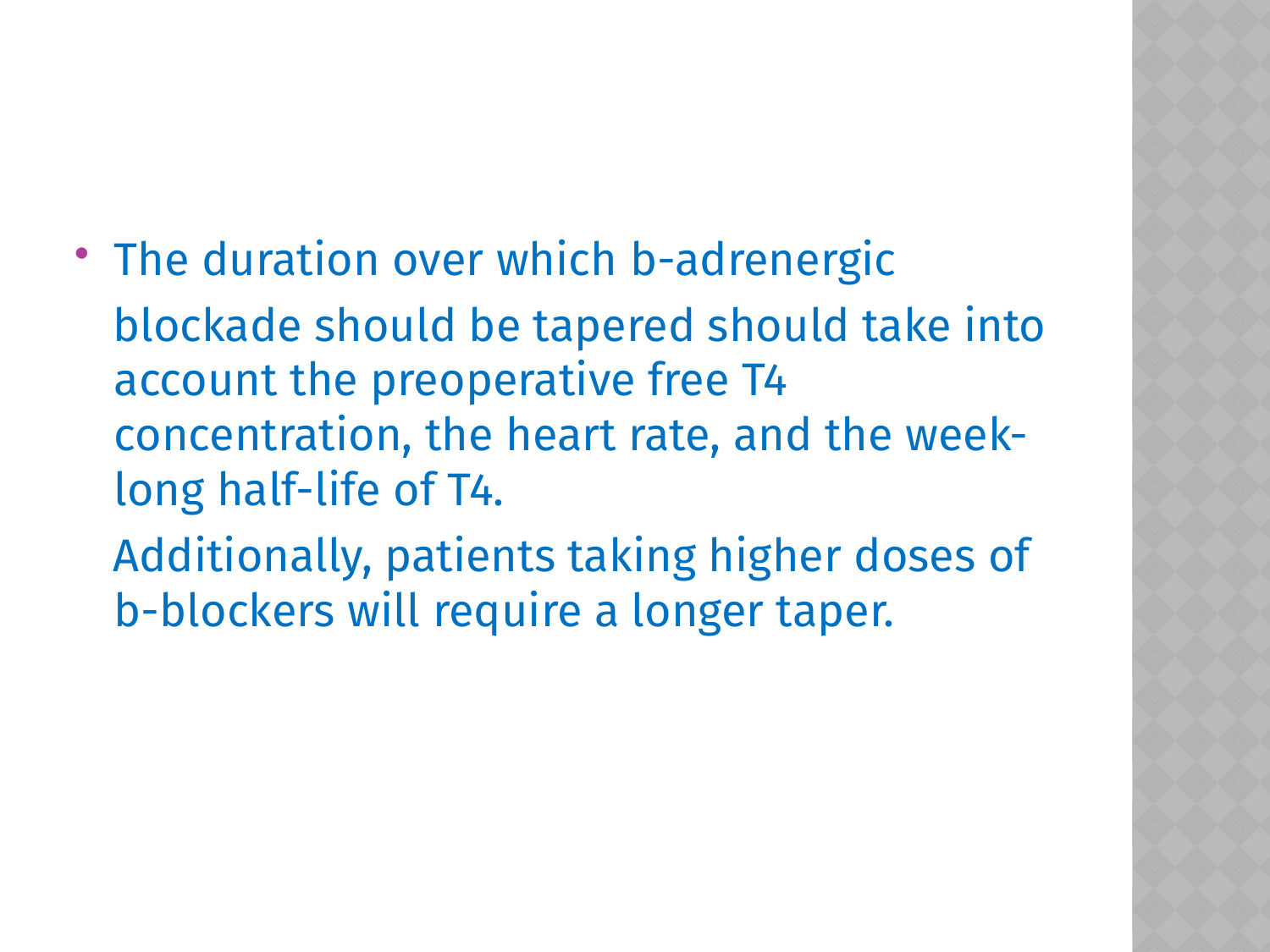

#
The duration over which b-adrenergic
   blockade should be tapered should take into account the preoperative free T4 concentration, the heart rate, and the week-long half-life of T4.
   Additionally, patients taking higher doses of b-blockers will require a longer taper.